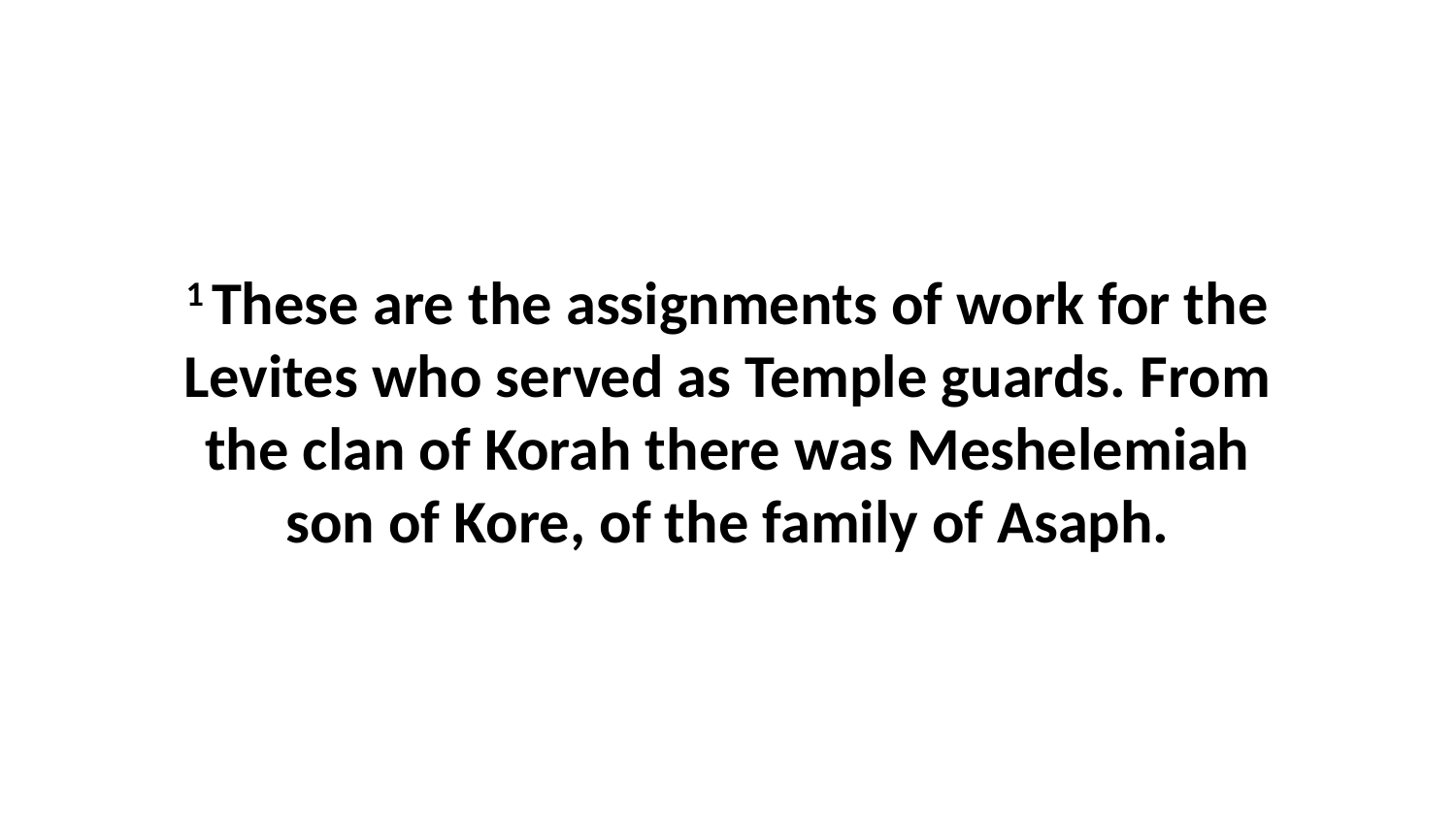

1 These are the assignments of work for the Levites who served as Temple guards. From the clan of Korah there was Meshelemiah son of Kore, of the family of Asaph.